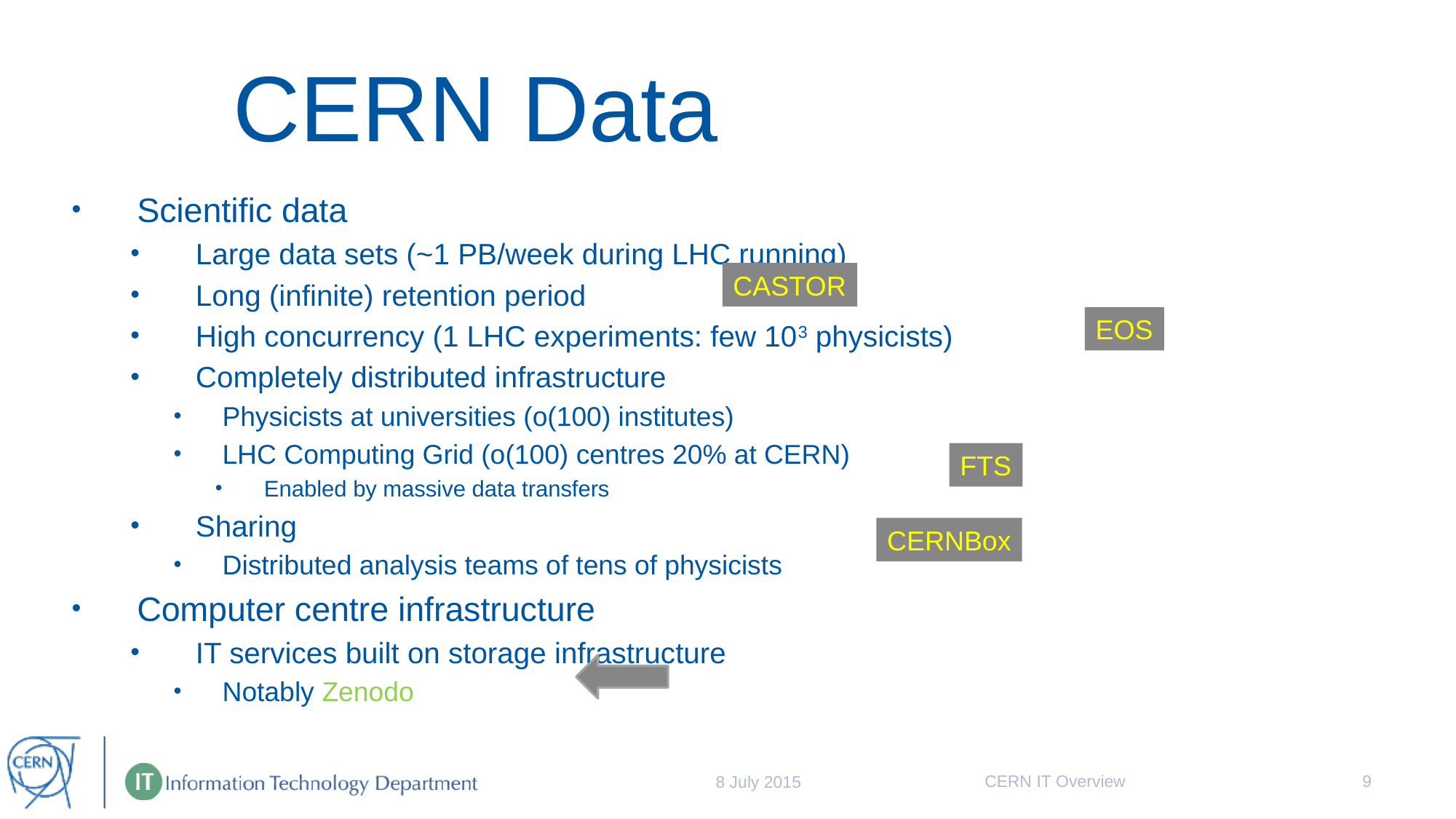

# CERN Data
Scientific data
Large data sets (~1 PB/week during LHC running)
Long (infinite) retention period
High concurrency (1 LHC experiments: few 103 physicists)
Completely distributed infrastructure
Physicists at universities (o(100) institutes)
LHC Computing Grid (o(100) centres 20% at CERN)
Enabled by massive data transfers
Sharing
Distributed analysis teams of tens of physicists
Computer centre infrastructure
IT services built on storage infrastructure
Notably Zenodo
CASTOR
EOS
FTS
CERNBox

CERN IT Overview
9
8 July 2015